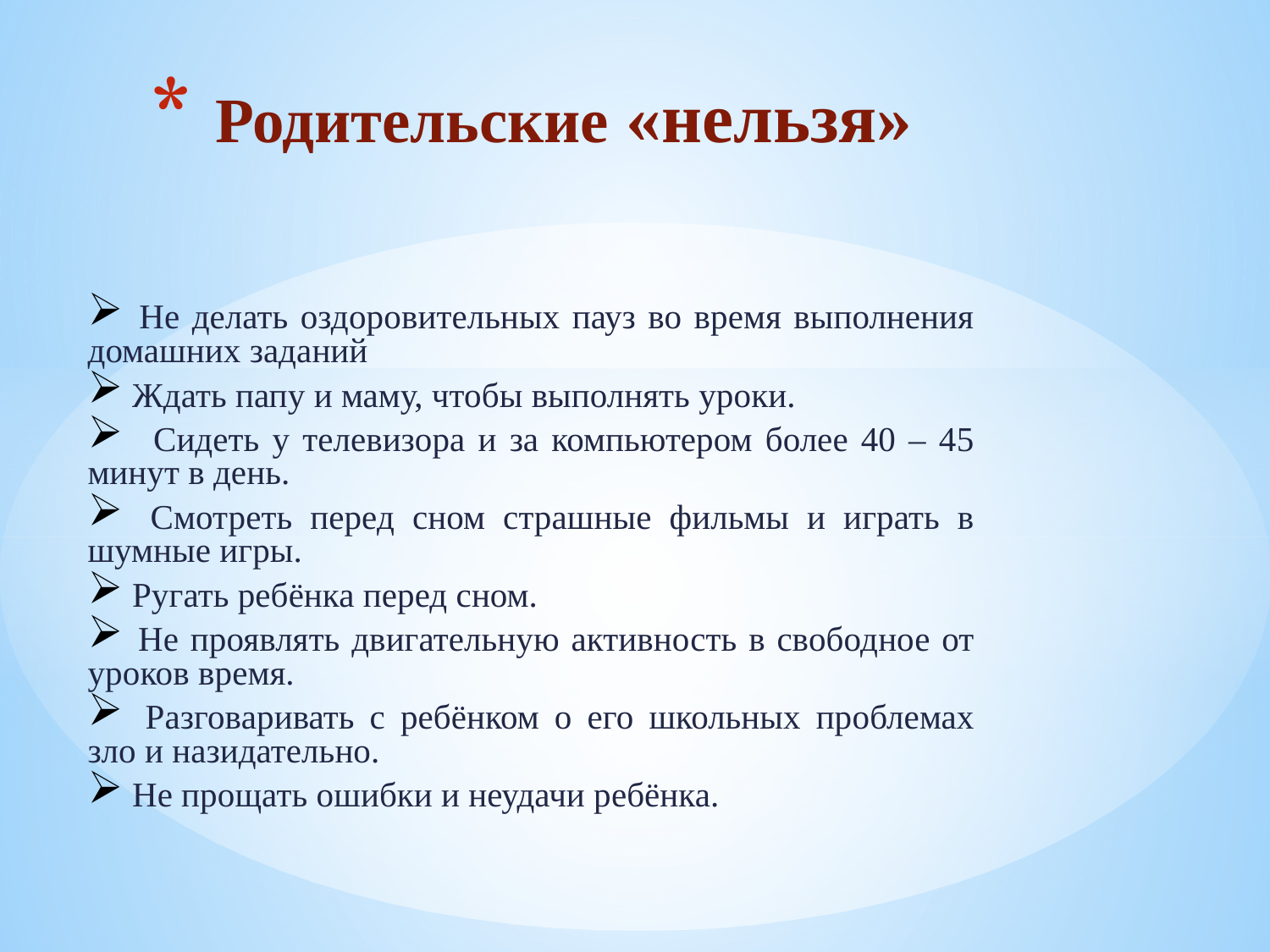

# Родительские «нельзя»
  Не делать оздоровительных пауз во время выполнения домашних заданий
  Ждать папу и маму, чтобы выполнять уроки.
   Сидеть у телевизора и за компьютером более 40 – 45 минут в день.
  Смотреть перед сном страшные фильмы и играть в шумные игры.
  Ругать ребёнка перед сном.
  Не проявлять двигательную активность в свободное от уроков время.
  Разговаривать с ребёнком о его школьных проблемах зло и назидательно.
  Не прощать ошибки и неудачи ребёнка.